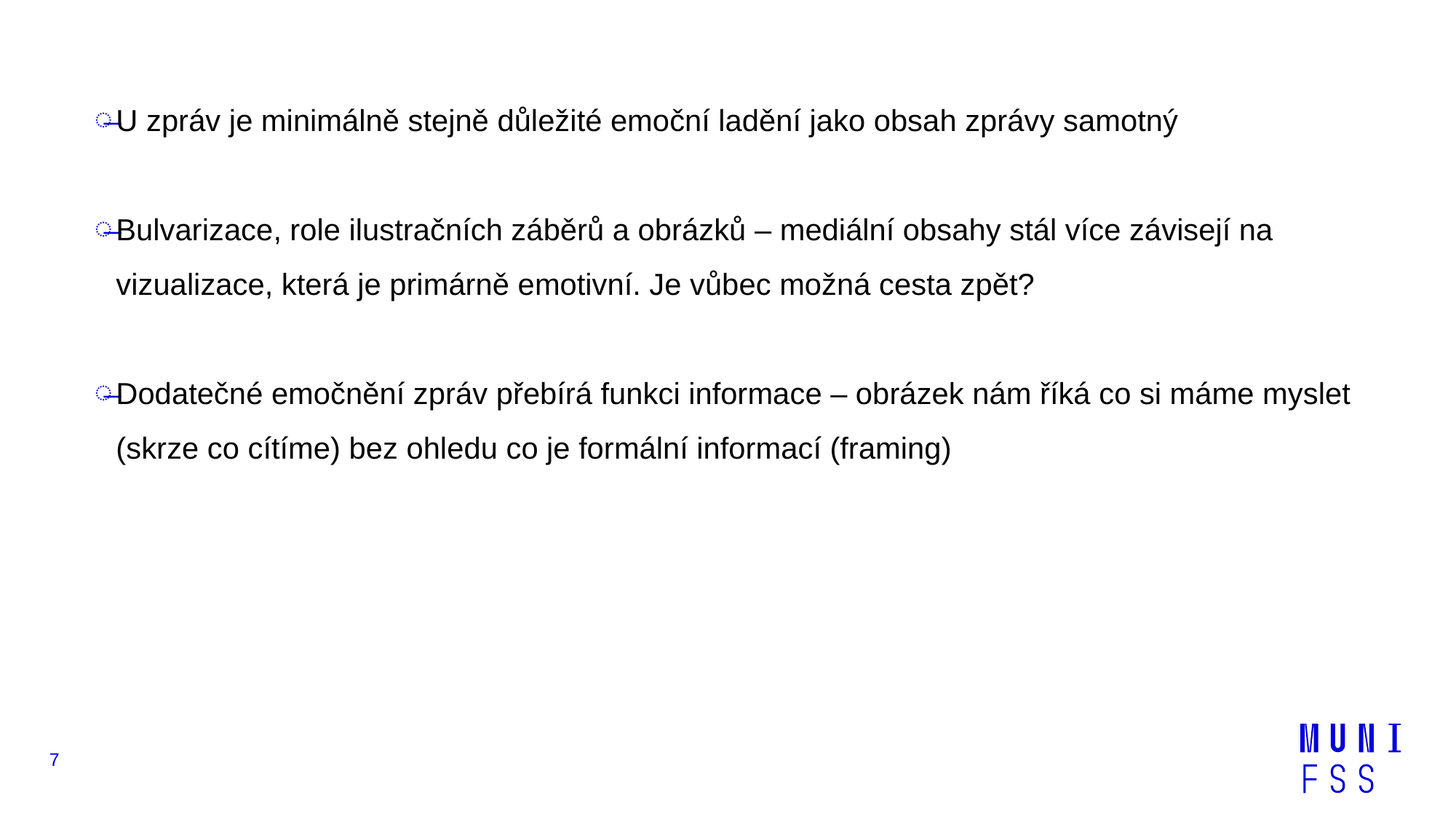

U zpráv je minimálně stejně důležité emoční ladění jako obsah zprávy samotný

Bulvarizace, role ilustračních záběrů a obrázků – mediální obsahy stál více závisejí na vizualizace, která je primárně emotivní. Je vůbec možná cesta zpět?

Dodatečné emočnění zpráv přebírá funkci informace – obrázek nám říká co si máme myslet (skrze co cítíme) bez ohledu co je formální informací (framing)

7